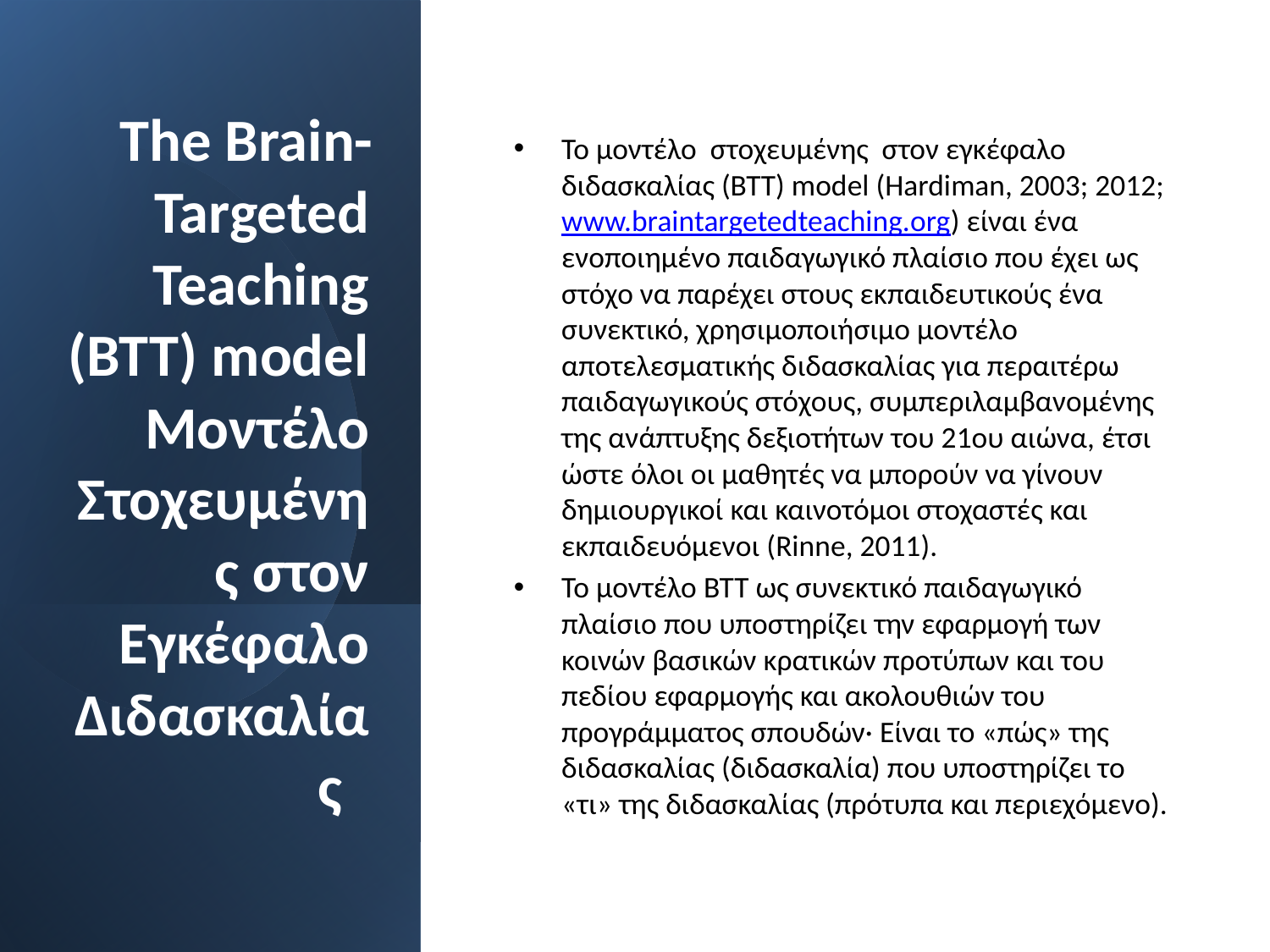

# The Brain-Targeted Teaching (BTT) model Μοντέλο Στοχευμένης στον Εγκέφαλο Διδασκαλίας
Το μοντέλο  στοχευμένης  στον εγκέφαλο διδασκαλίας (BTT) model (Hardiman, 2003; 2012; www.braintargetedteaching.org) είναι ένα ενοποιημένο παιδαγωγικό πλαίσιο που έχει ως στόχο να παρέχει στους εκπαιδευτικούς ένα συνεκτικό, χρησιμοποιήσιμο μοντέλο αποτελεσματικής διδασκαλίας για περαιτέρω παιδαγωγικούς στόχους, συμπεριλαμβανομένης της ανάπτυξης δεξιοτήτων του 21ου αιώνα, έτσι ώστε όλοι οι μαθητές να μπορούν να γίνουν δημιουργικοί και καινοτόμοι στοχαστές και εκπαιδευόμενοι (Rinne, 2011).
Το μοντέλο BTT ως συνεκτικό παιδαγωγικό πλαίσιο που υποστηρίζει την εφαρμογή των κοινών βασικών κρατικών προτύπων και του πεδίου εφαρμογής και ακολουθιών του προγράμματος σπουδών· Είναι το «πώς» της διδασκαλίας (διδασκαλία) που υποστηρίζει το «τι» της διδασκαλίας (πρότυπα και περιεχόμενο).